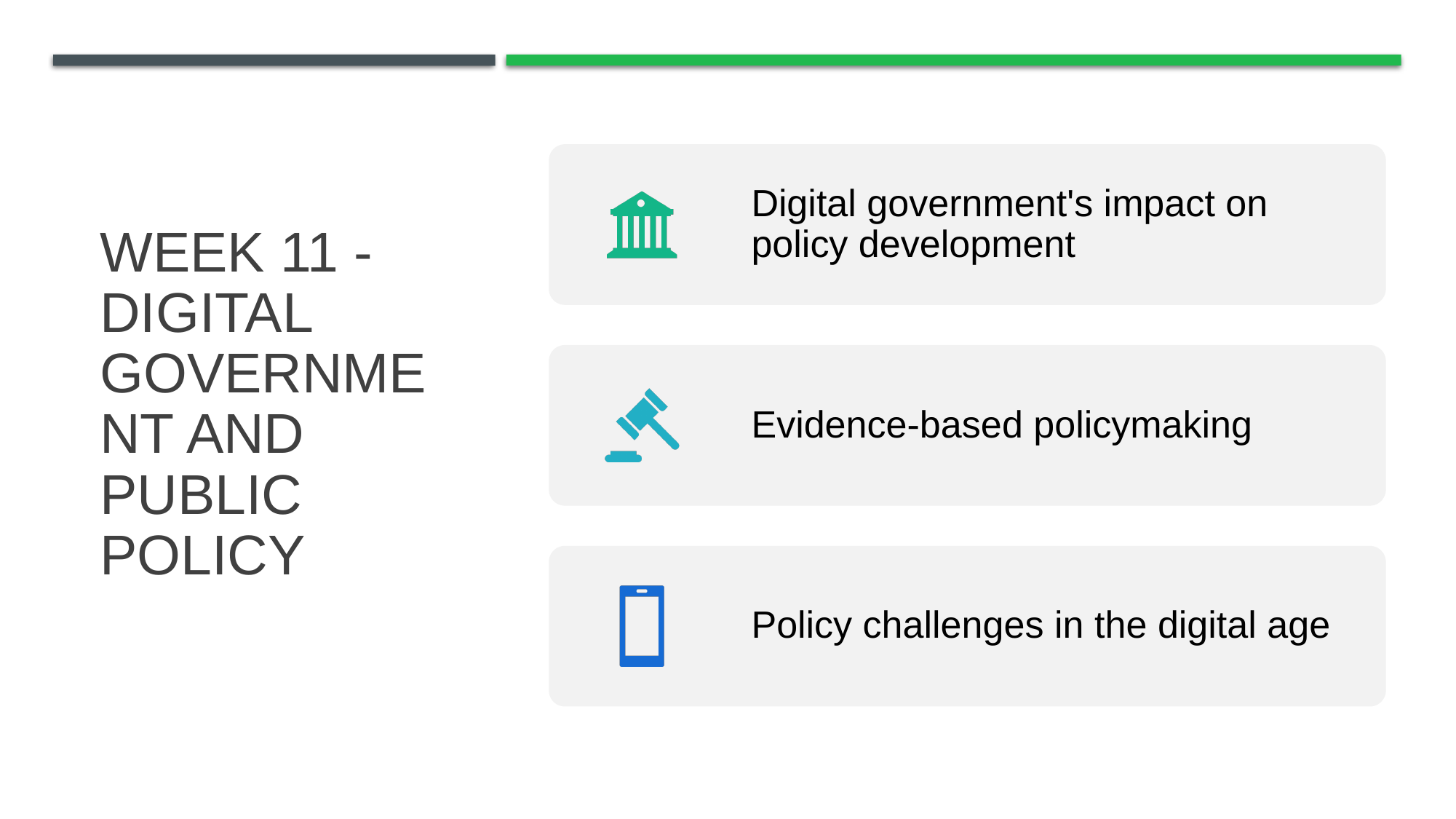

# Week 11 - Digital Government and Public Policy
Digital government's impact on policy development
Evidence-based policymaking
Policy challenges in the digital age